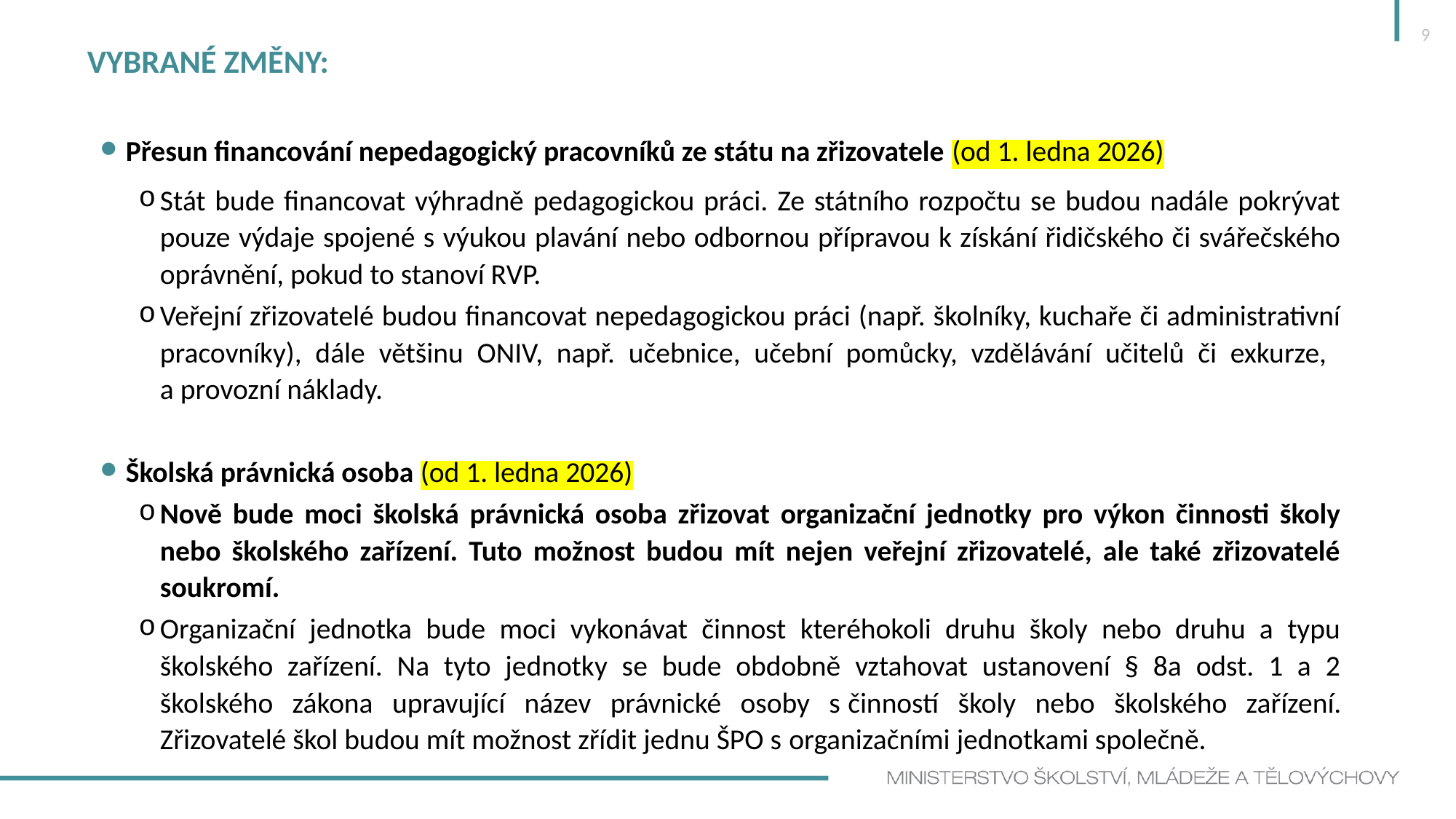

9
# Vybrané změny:
Přesun financování nepedagogický pracovníků ze státu na zřizovatele (od 1. ledna 2026)
Stát bude financovat výhradně pedagogickou práci. Ze státního rozpočtu se budou nadále pokrývat pouze výdaje spojené s výukou plavání nebo odbornou přípravou k získání řidičského či svářečského oprávnění, pokud to stanoví RVP.
Veřejní zřizovatelé budou financovat nepedagogickou práci (např. školníky, kuchaře či administrativní pracovníky), dále většinu ONIV, např. učebnice, učební pomůcky, vzdělávání učitelů či exkurze,
a provozní náklady.

Školská právnická osoba (od 1. ledna 2026)
Nově bude moci školská právnická osoba zřizovat organizační jednotky pro výkon činnosti školy nebo školského zařízení. Tuto možnost budou mít nejen veřejní zřizovatelé, ale také zřizovatelé soukromí.
Organizační jednotka bude moci vykonávat činnost kteréhokoli druhu školy nebo druhu a typu školského zařízení. Na tyto jednotky se bude obdobně vztahovat ustanovení § 8a odst. 1 a 2 školského zákona upravující název právnické osoby s činností školy nebo školského zařízení. Zřizovatelé škol budou mít možnost zřídit jednu ŠPO s organizačními jednotkami společně.